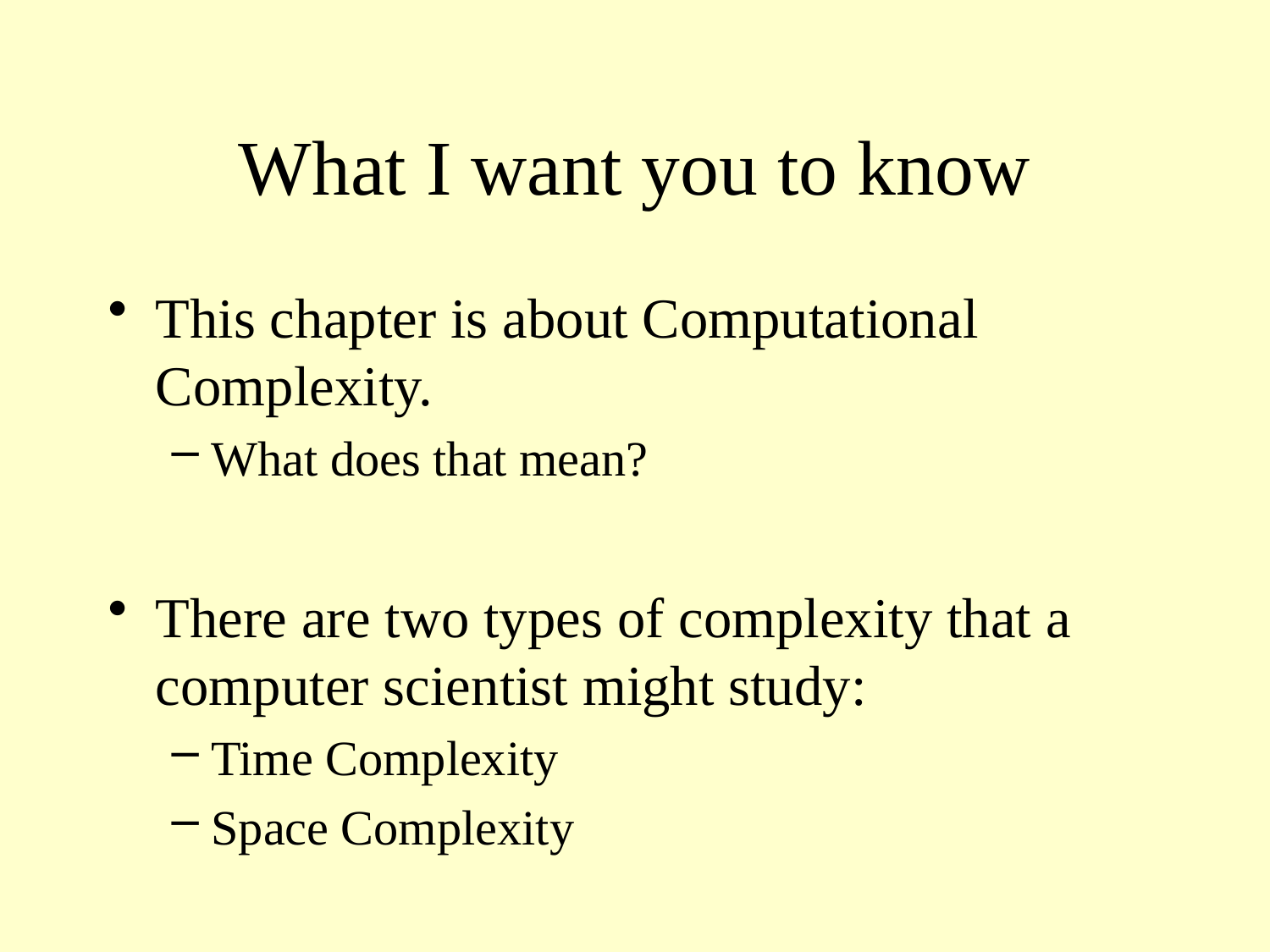

# What I want you to know
This chapter is about Computational Complexity.
What does that mean?

There are two types of complexity that a computer scientist might study:
Time Complexity
Space Complexity